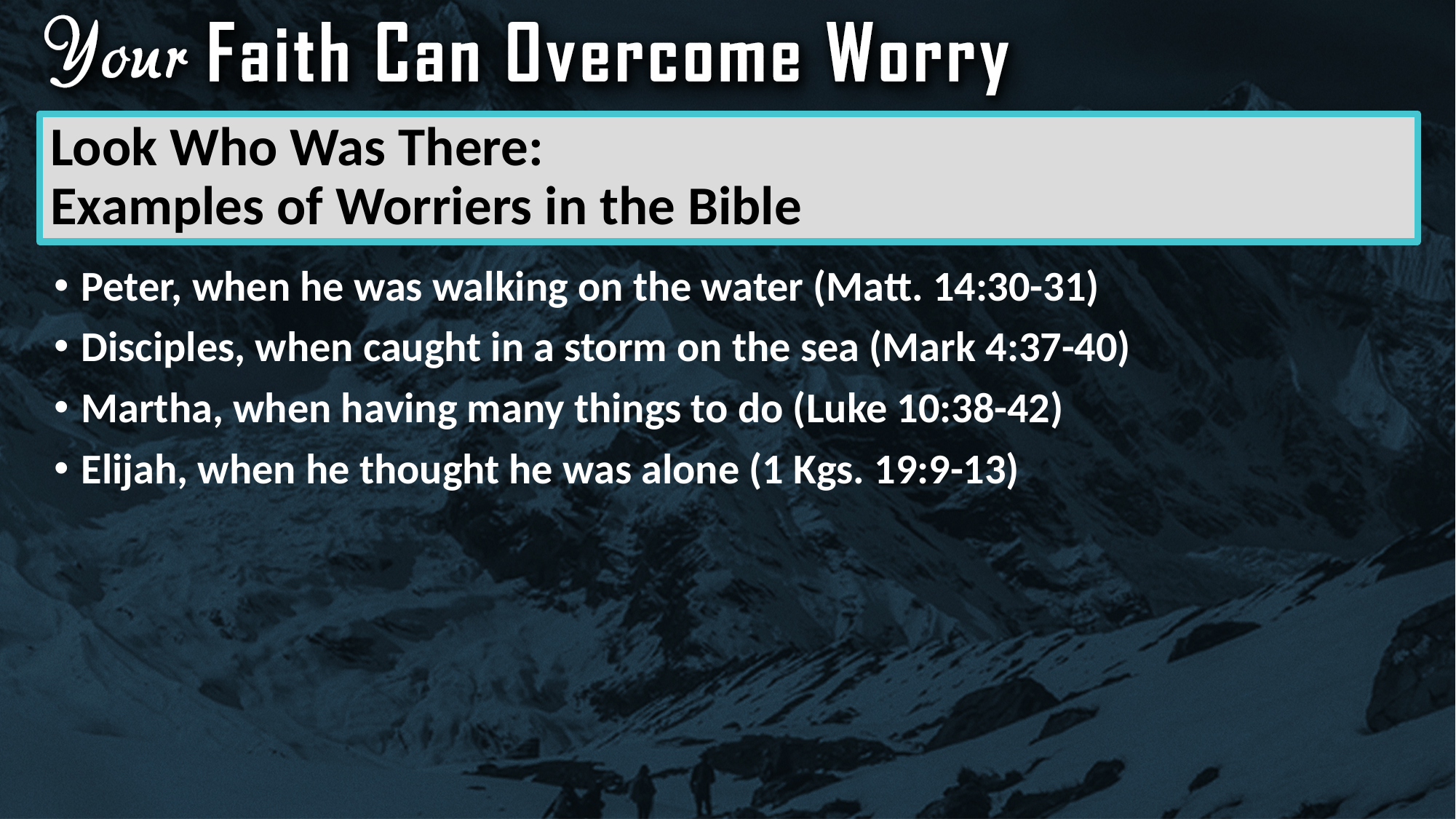

# Look Who Was There: Examples of Worriers in the Bible
Peter, when he was walking on the water (Matt. 14:30-31)
Disciples, when caught in a storm on the sea (Mark 4:37-40)
Martha, when having many things to do (Luke 10:38-42)
Elijah, when he thought he was alone (1 Kgs. 19:9-13)